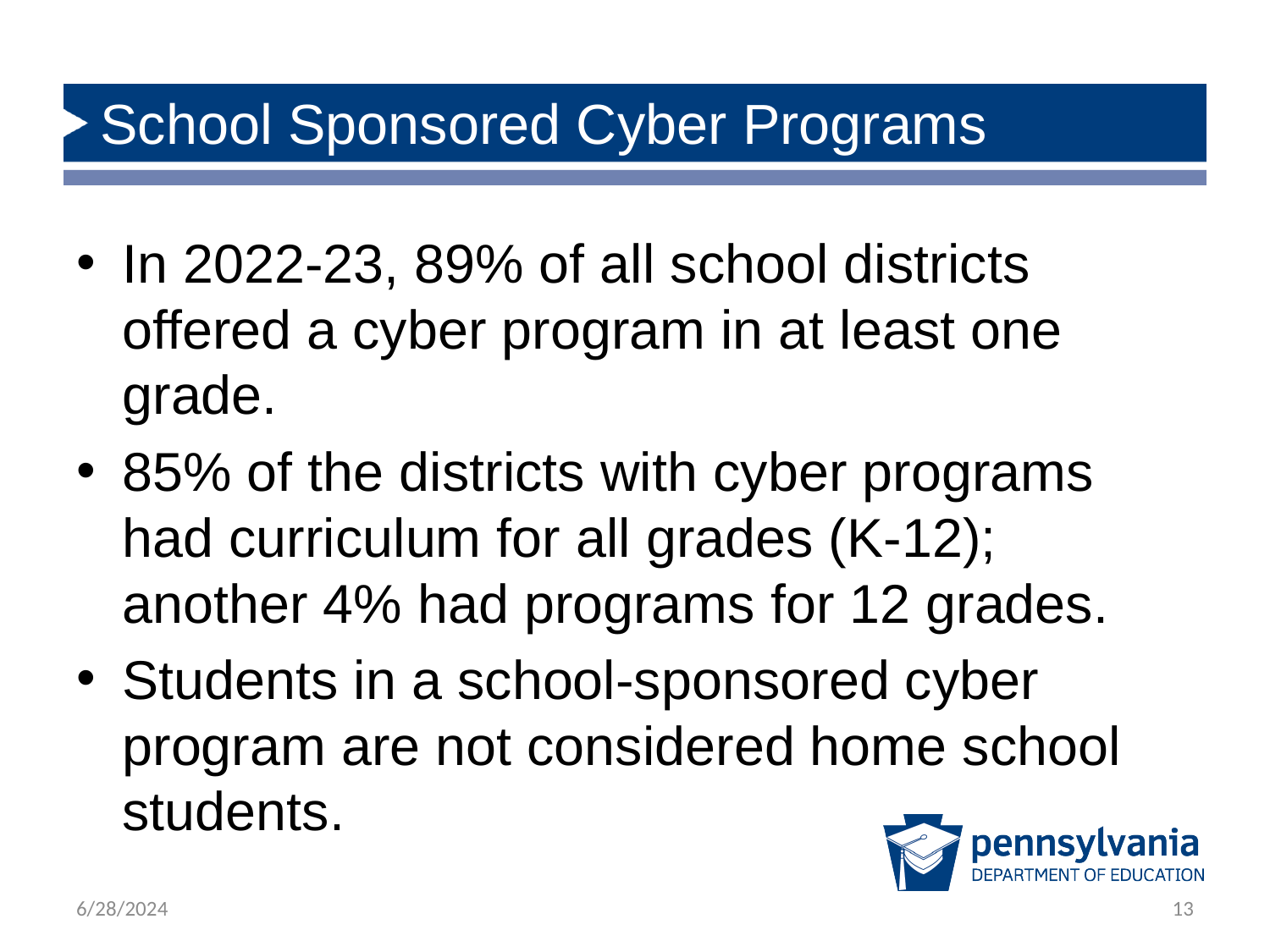

# School Sponsored Cyber Programs
In 2022-23, 89% of all school districts offered a cyber program in at least one grade.
85% of the districts with cyber programs had curriculum for all grades (K-12); another 4% had programs for 12 grades.
Students in a school-sponsored cyber program are not considered home school students.

6/28/2024
13